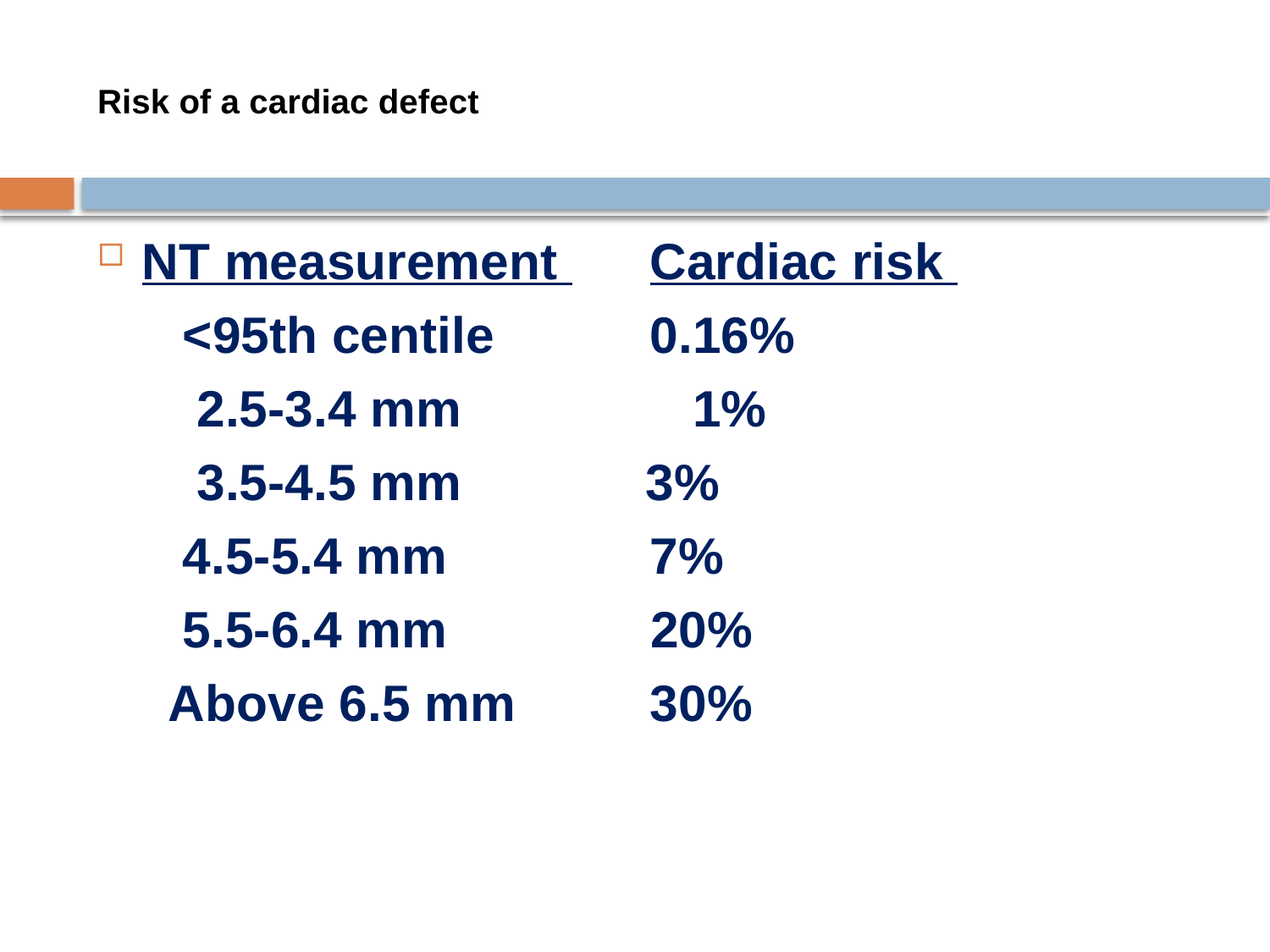

# Risk of a cardiac defect
NT measurement 	Cardiac risk
      <95th centile  	0.16%
       2.5-3.4 mm 	            1%
       3.5-4.5 mm             3%
      4.5-5.4 mm         	7%
      5.5-6.4 mm 	         20%
     Above 6.5 mm 	30%